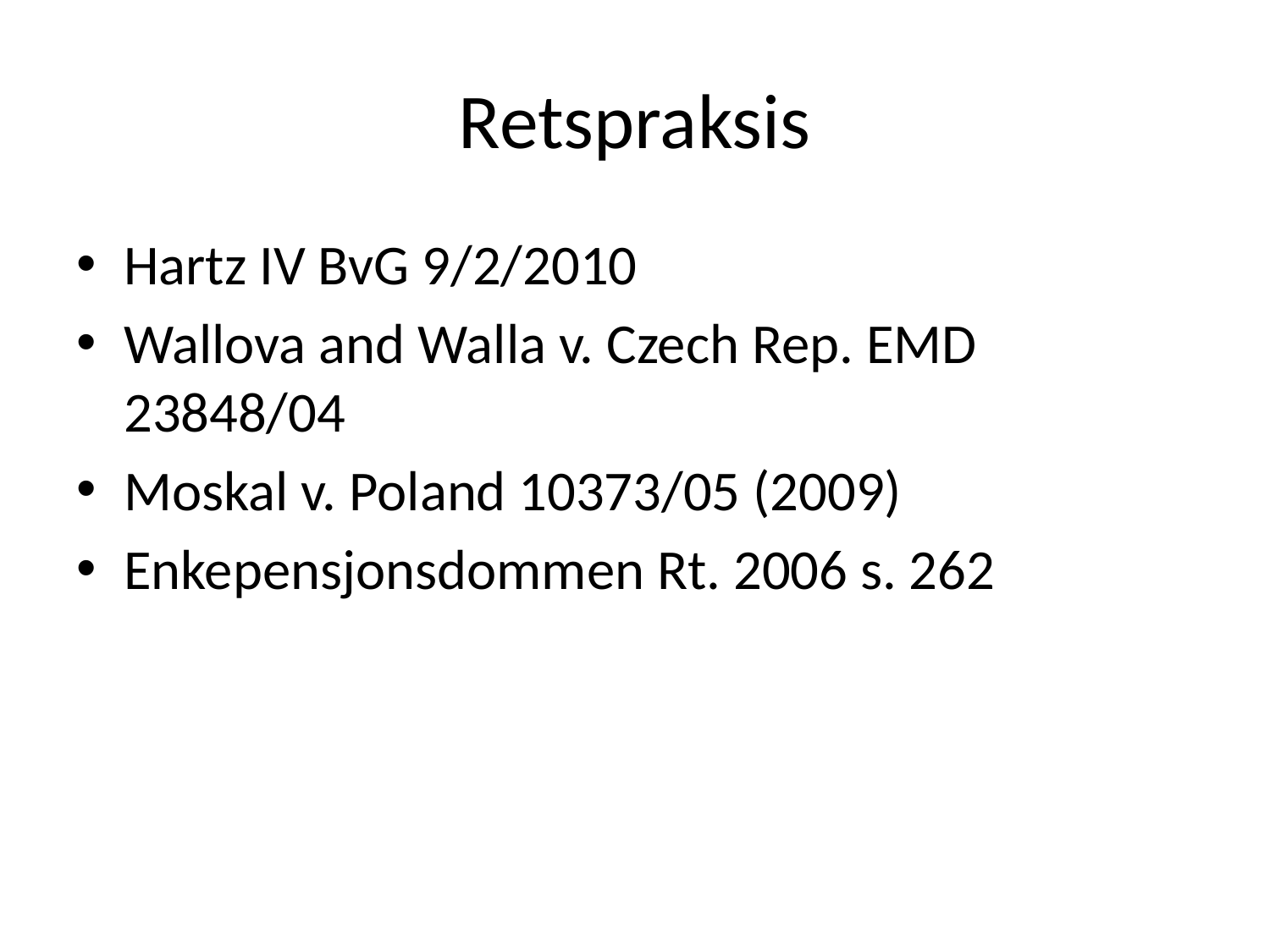

# Retspraksis
Hartz IV BvG 9/2/2010
Wallova and Walla v. Czech Rep. EMD 23848/04
Moskal v. Poland 10373/05 (2009)
Enkepensjonsdommen Rt. 2006 s. 262